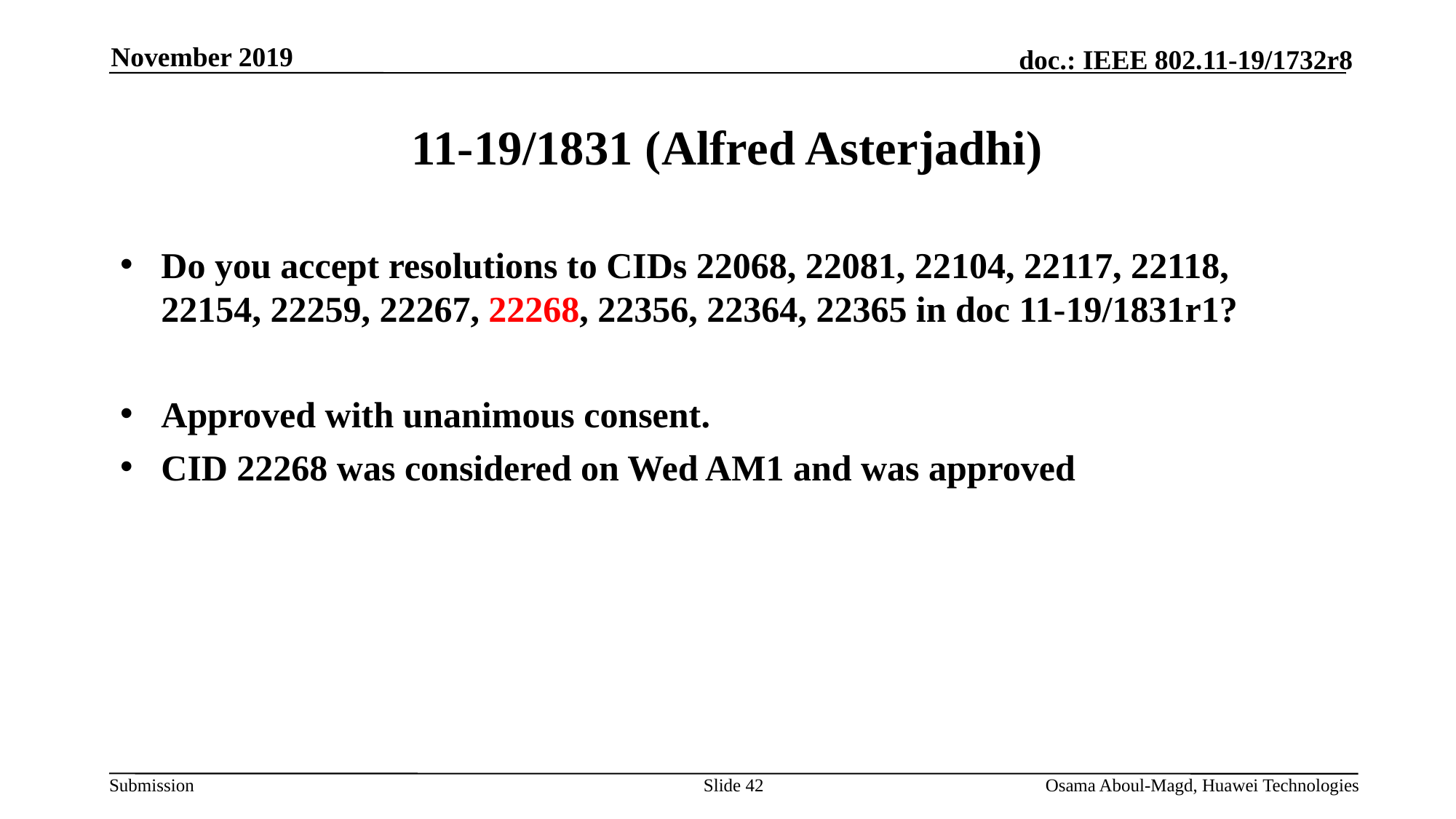

November 2019
# 11-19/1831 (Alfred Asterjadhi)
Do you accept resolutions to CIDs 22068, 22081, 22104, 22117, 22118, 22154, 22259, 22267, 22268, 22356, 22364, 22365 in doc 11-19/1831r1?

Approved with unanimous consent.
CID 22268 was considered on Wed AM1 and was approved
Slide 42
Osama Aboul-Magd, Huawei Technologies